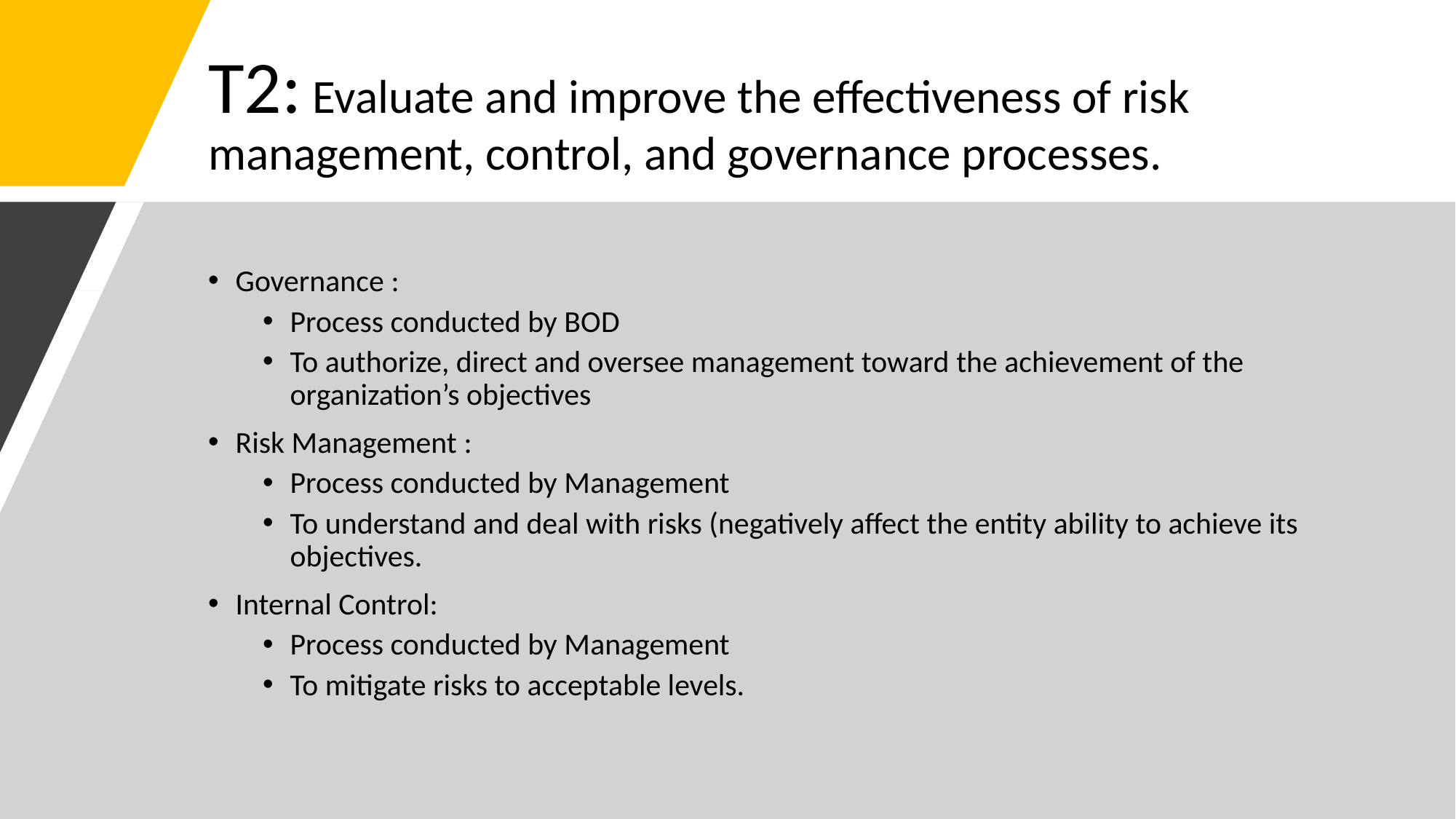

# T2: Evaluate and improve the effectiveness of risk management, control, and governance processes.

Governance :
Process conducted by BOD
To authorize, direct and oversee management toward the achievement of the organization’s objectives
Risk Management :
Process conducted by Management
To understand and deal with risks (negatively affect the entity ability to achieve its objectives.
Internal Control:
Process conducted by Management
To mitigate risks to acceptable levels.